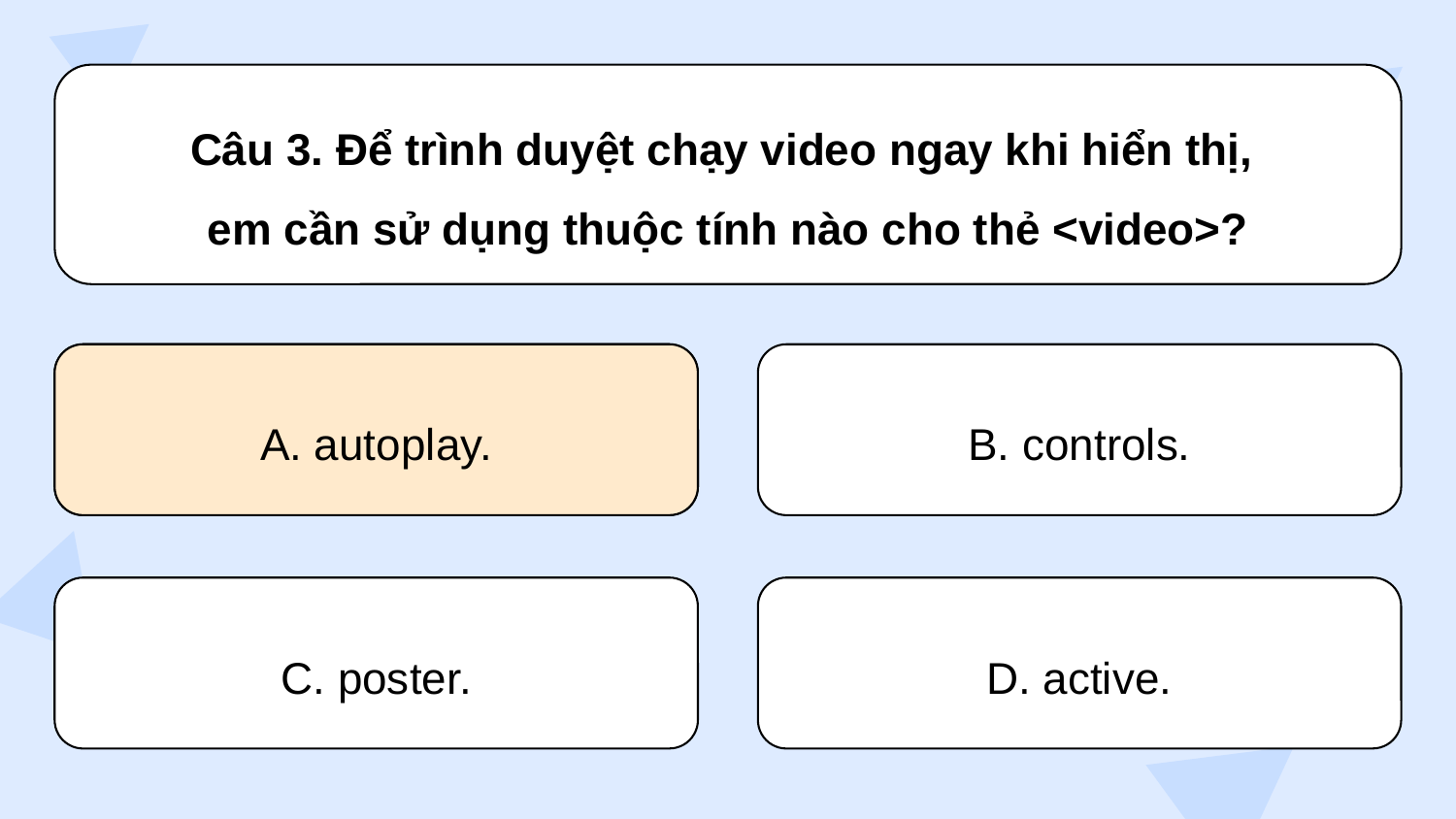

Câu 3. Để trình duyệt chạy video ngay khi hiển thị,
em cần sử dụng thuộc tính nào cho thẻ <video>?
A. autoplay.
A. autoplay.
B. controls.
C. poster.
D. active.